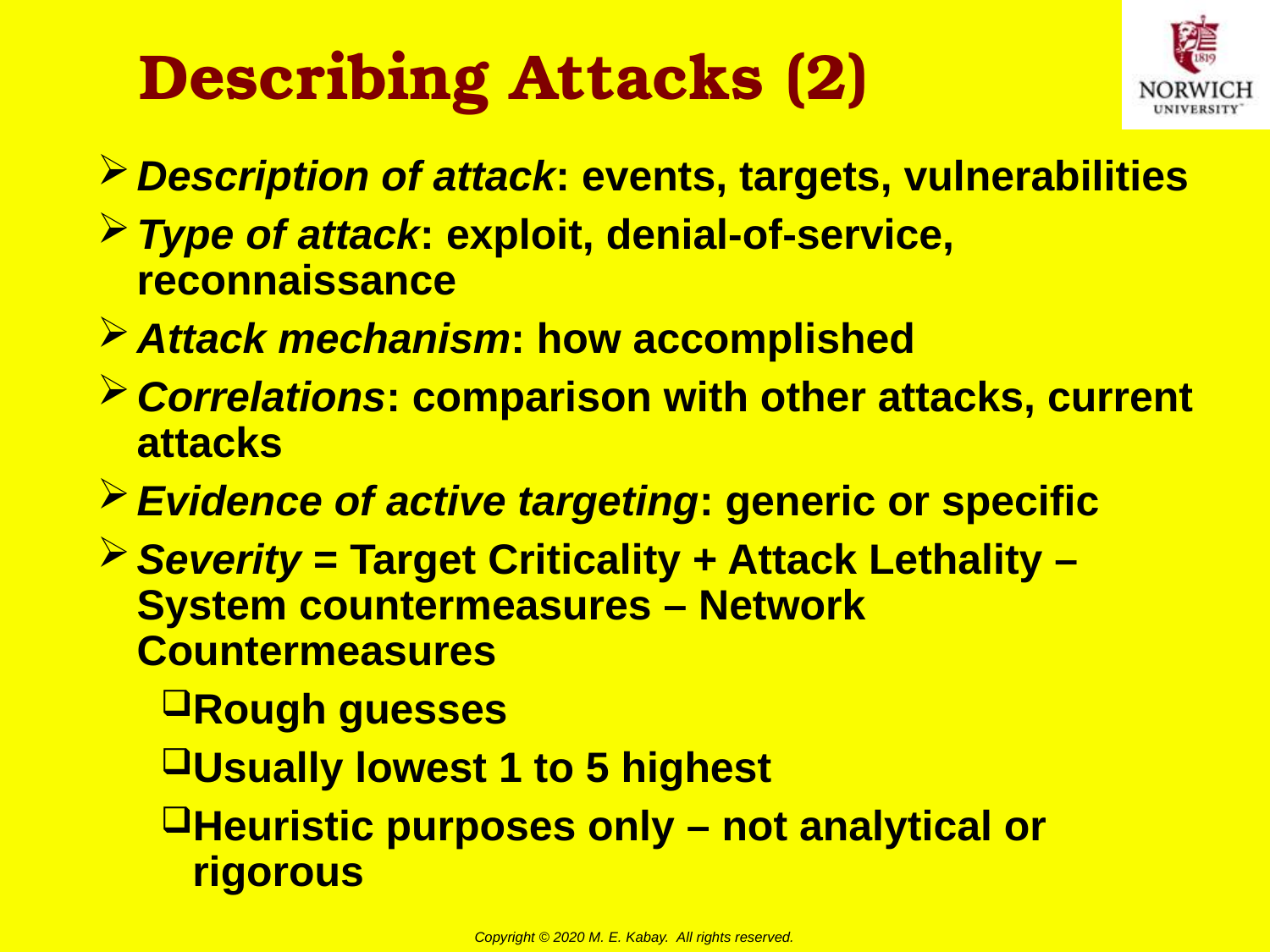

# Describing Attacks (2)
Description of attack: events, targets, vulnerabilities
Type of attack: exploit, denial-of-service, reconnaissance
Attack mechanism: how accomplished
Correlations: comparison with other attacks, current attacks
Evidence of active targeting: generic or specific
Severity = Target Criticality + Attack Lethality – System countermeasures – Network Countermeasures
Rough guesses
Usually lowest 1 to 5 highest
Heuristic purposes only – not analytical or rigorous